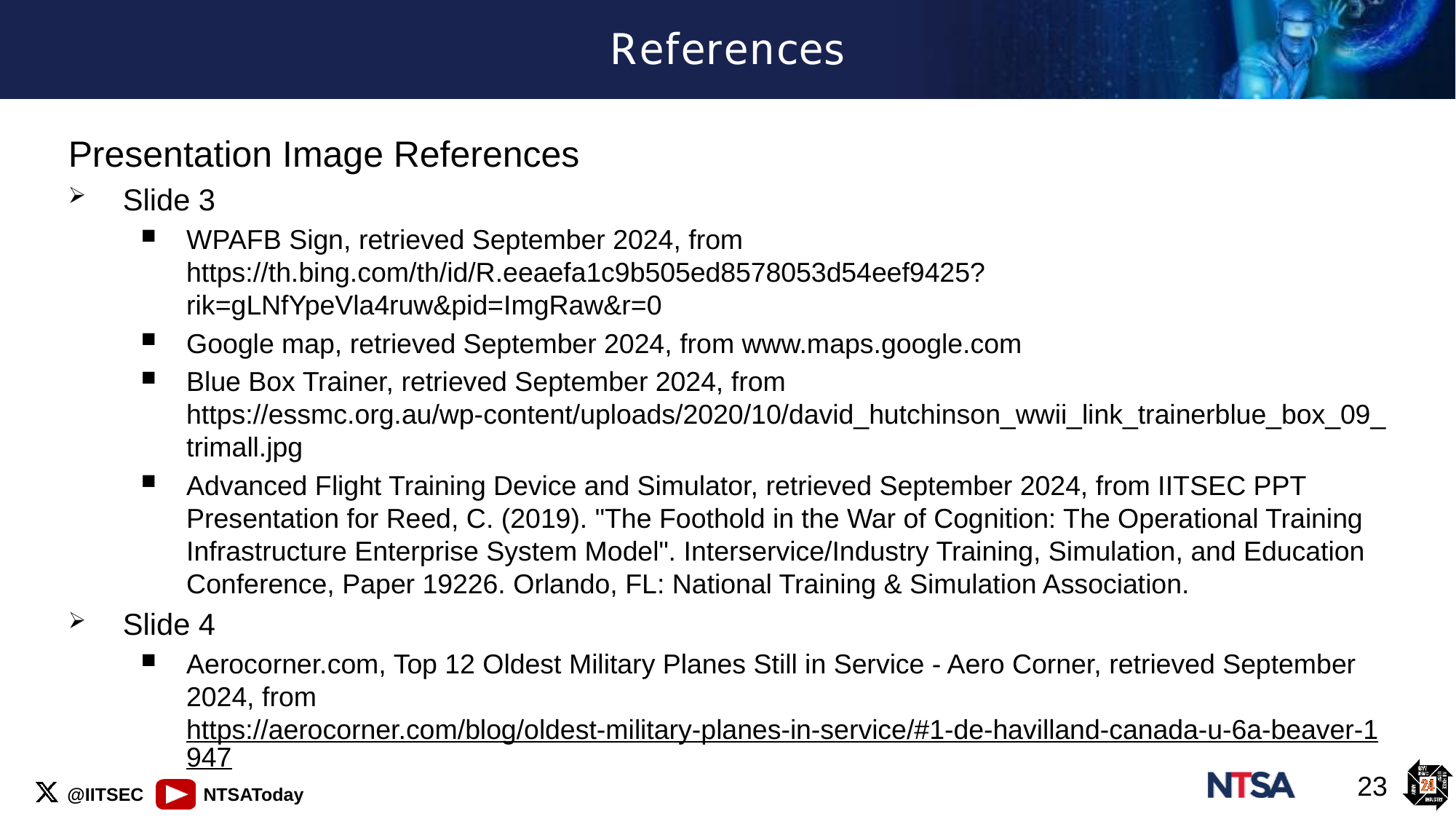

# References
Presentation Image References
Slide 3
WPAFB Sign, retrieved September 2024, from https://th.bing.com/th/id/R.eeaefa1c9b505ed8578053d54eef9425?rik=gLNfYpeVla4ruw&pid=ImgRaw&r=0
Google map, retrieved September 2024, from www.maps.google.com
Blue Box Trainer, retrieved September 2024, from https://essmc.org.au/wp-content/uploads/2020/10/david_hutchinson_wwii_link_trainerblue_box_09_trimall.jpg
Advanced Flight Training Device and Simulator, retrieved September 2024, from IITSEC PPT Presentation for Reed, C. (2019). "The Foothold in the War of Cognition: The Operational Training Infrastructure Enterprise System Model". Interservice/Industry Training, Simulation, and Education Conference, Paper 19226. Orlando, FL: National Training & Simulation Association.
Slide 4
Aerocorner.com, Top 12 Oldest Military Planes Still in Service - Aero Corner, retrieved September 2024, from https://aerocorner.com/blog/oldest-military-planes-in-service/#1-de-havilland-canada-u-6a-beaver-1947

23